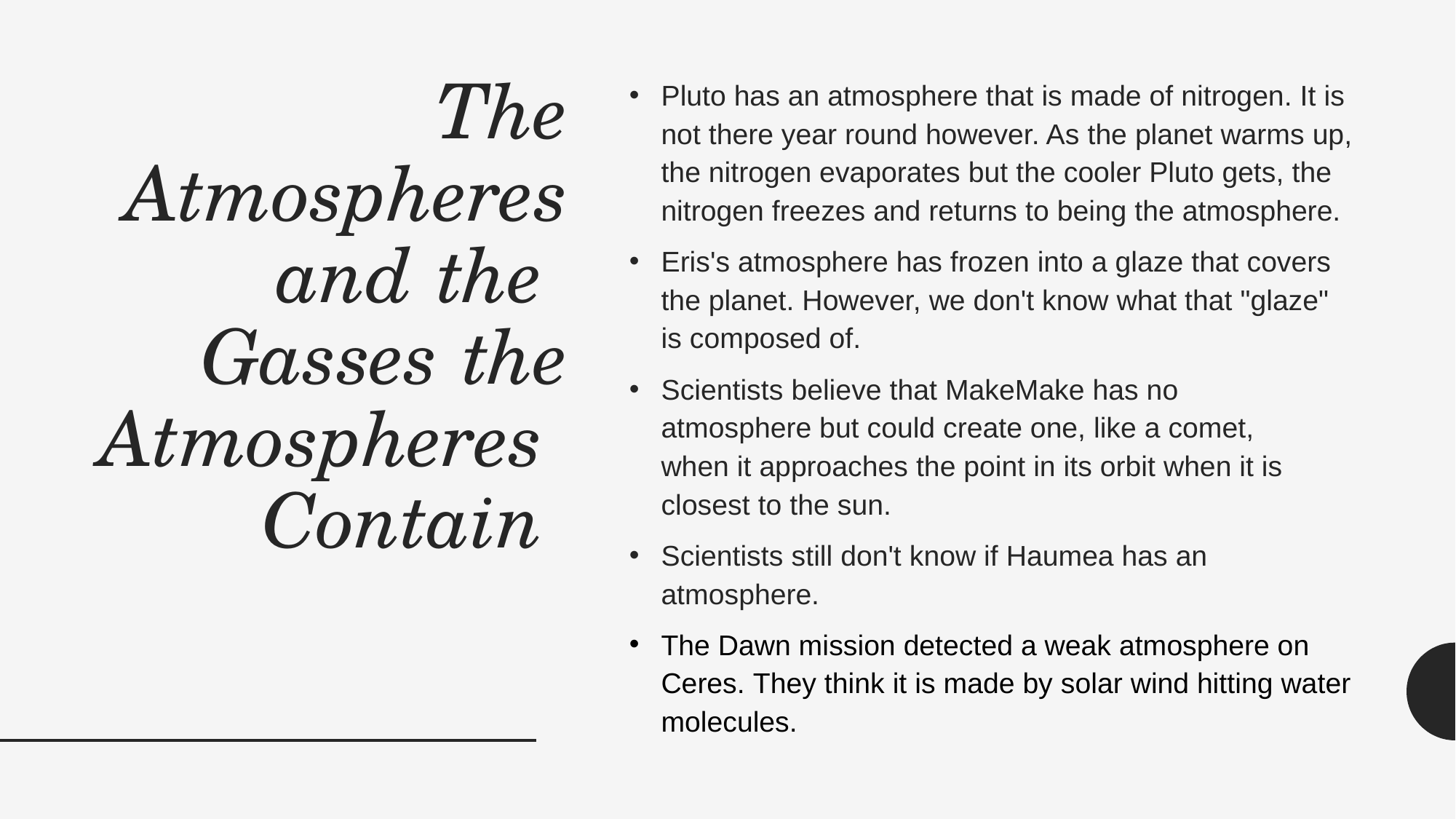

# The Atmospheres and the  Gasses the Atmospheres  Contain
Pluto has an atmosphere that is made of nitrogen. It is not there year round however. As the planet warms up, the nitrogen evaporates but the cooler Pluto gets, the nitrogen freezes and returns to being the atmosphere.
Eris's atmosphere has frozen into a glaze that covers the planet. However, we don't know what that "glaze" is composed of.
Scientists believe that MakeMake has no atmosphere but could create one, like a comet, when it approaches the point in its orbit when it is closest to the sun.
Scientists still don't know if Haumea has an atmosphere.
The Dawn mission detected a weak atmosphere on Ceres. They think it is made by solar wind hitting water molecules.